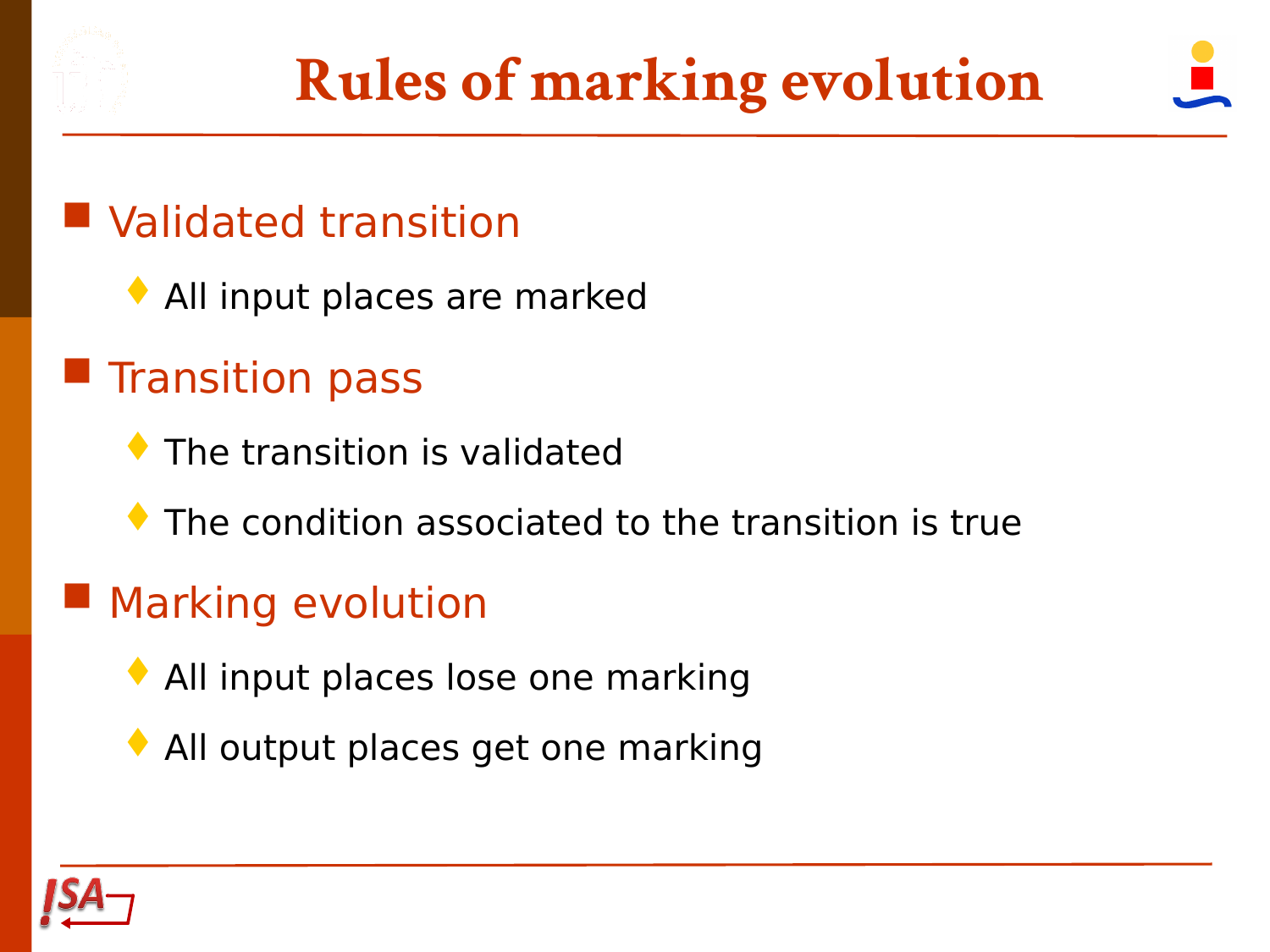

# Rules of marking evolution
Validated transition
All input places are marked
Transition pass
The transition is validated
The condition associated to the transition is true
Marking evolution
All input places lose one marking
All output places get one marking